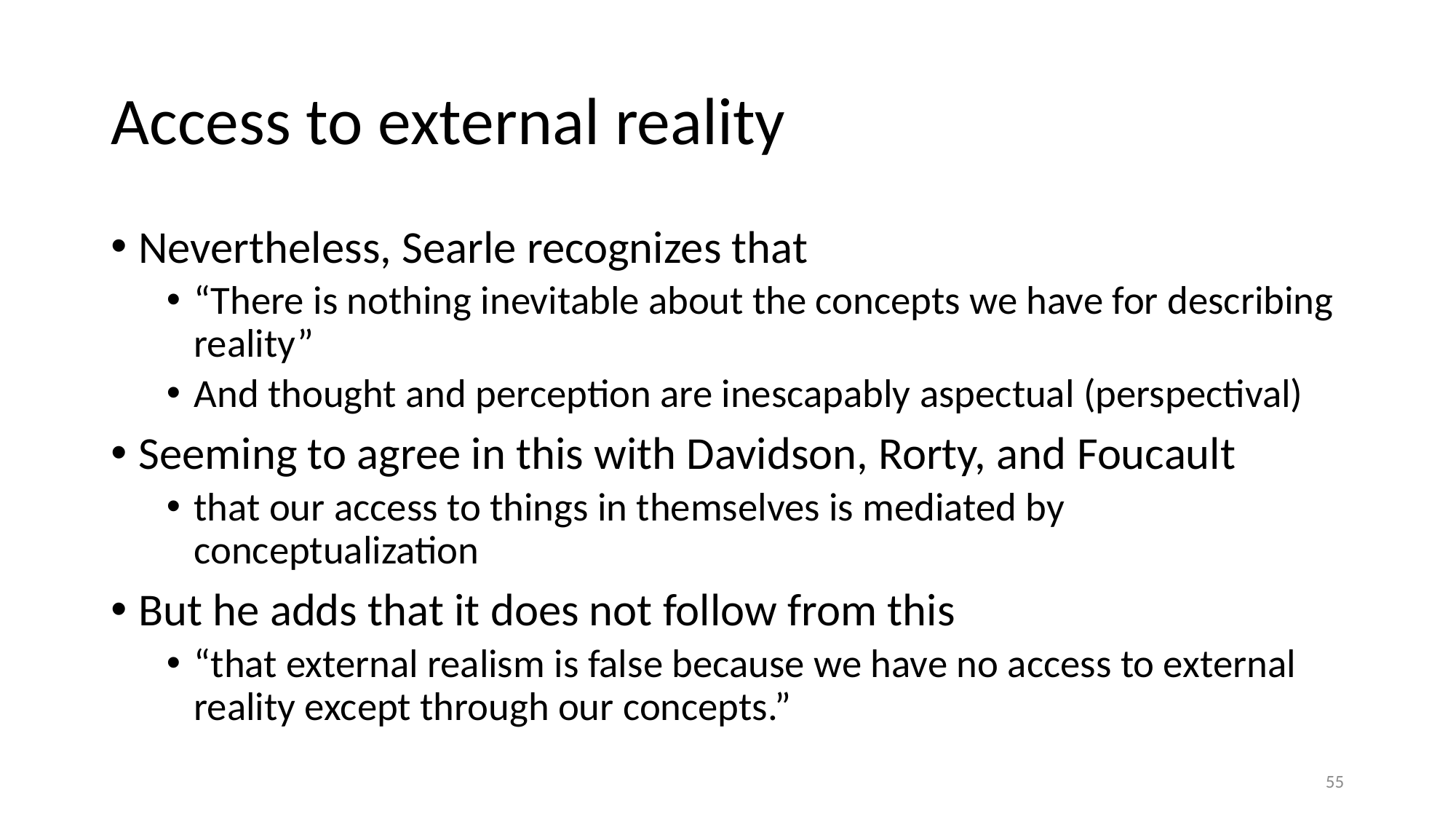

# Access to external reality
Nevertheless, Searle recognizes that
“There is nothing inevitable about the concepts we have for describing reality”
And thought and perception are inescapably aspectual (perspectival)
Seeming to agree in this with Davidson, Rorty, and Foucault
that our access to things in themselves is mediated by conceptualization
But he adds that it does not follow from this
“that external realism is false because we have no access to external reality except through our concepts.”

55